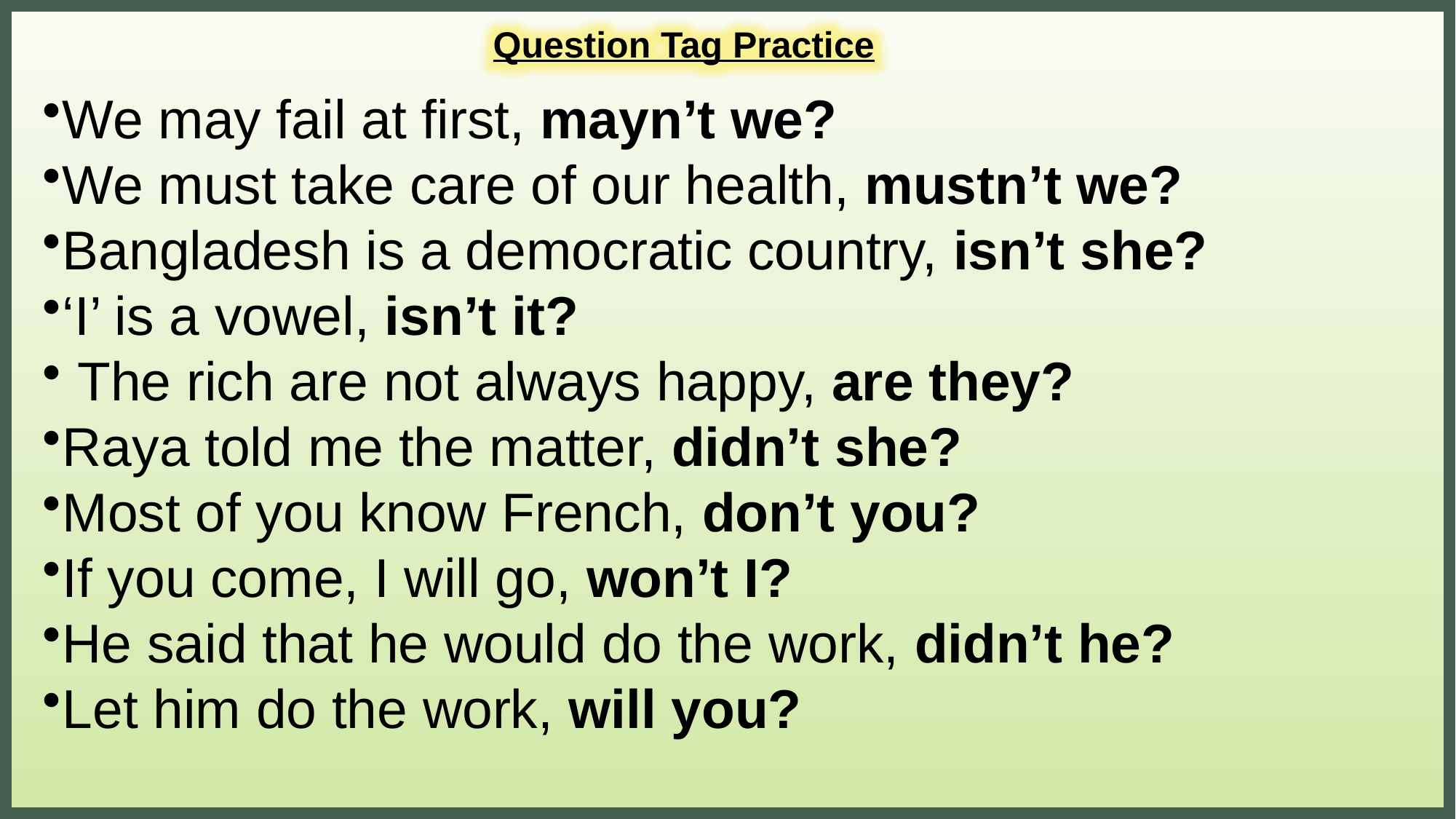

Question Tag Practice
We may fail at first, mayn’t we?
We must take care of our health, mustn’t we?
Bangladesh is a democratic country, isn’t she?
‘I’ is a vowel, isn’t it?
 The rich are not always happy, are they?
Raya told me the matter, didn’t she?
Most of you know French, don’t you?
If you come, I will go, won’t I?
He said that he would do the work, didn’t he?
Let him do the work, will you?